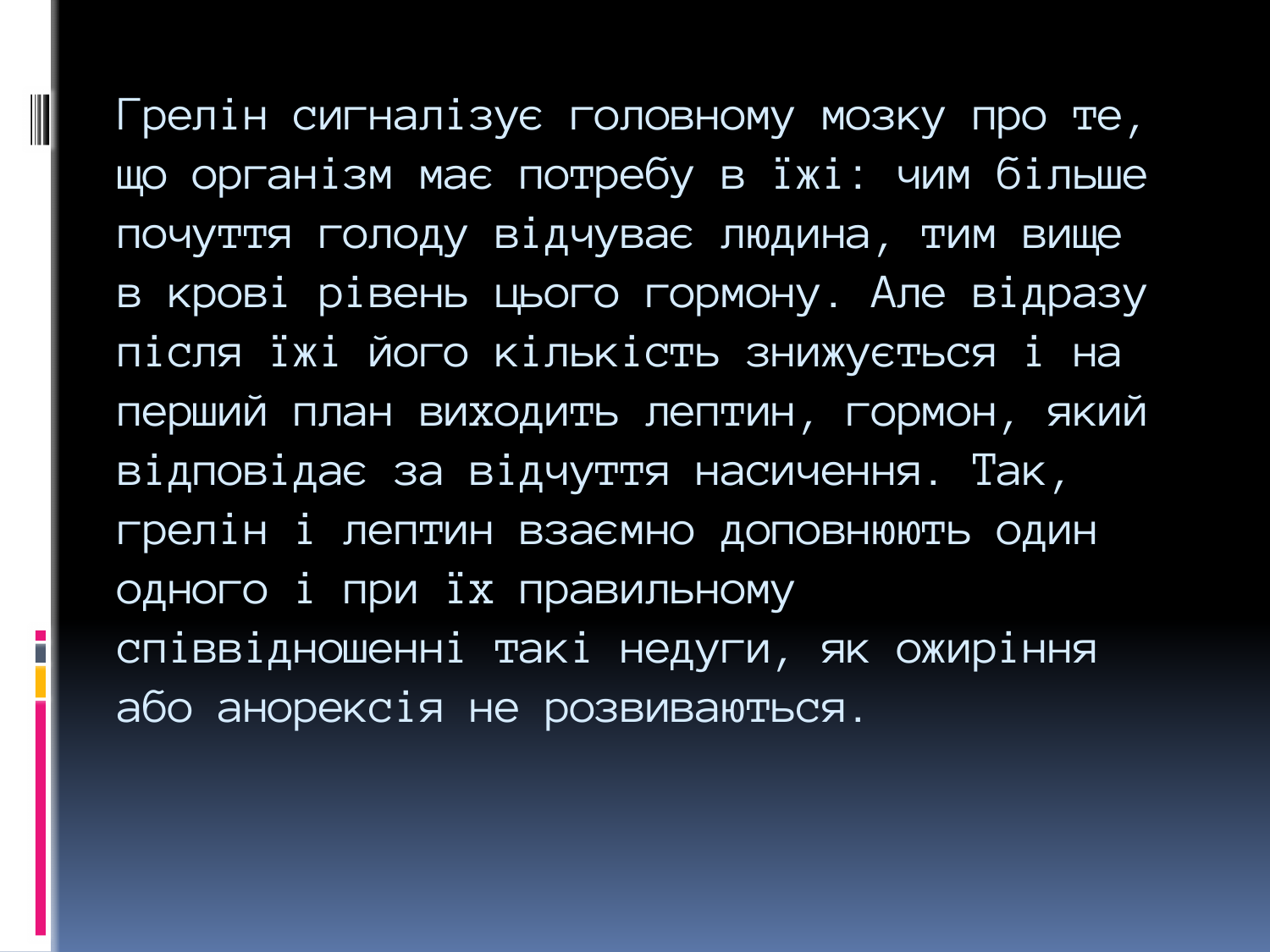

# Грелін сигналізує головному мозку про те, що організм має потребу в їжі: чим більше почуття голоду відчуває людина, тим вище в крові рівень цього гормону. Але відразу після їжі його кількість знижується і на перший план виходить лептин, гормон, який відповідає за відчуття насичення. Так, грелін і лептин взаємно доповнюють один одного і при їх правильному співвідношенні такі недуги, як ожиріння або анорексія не розвиваються.